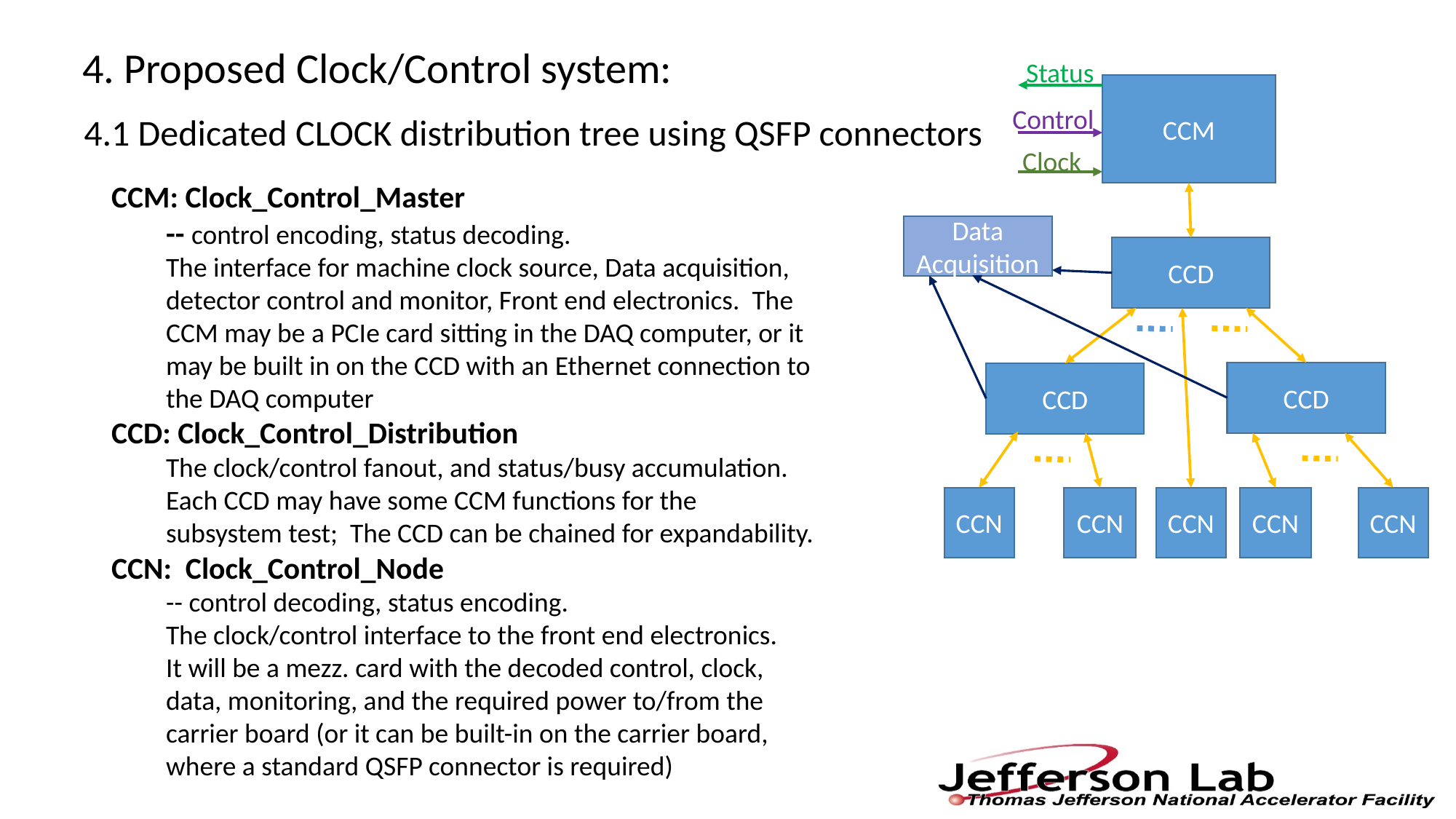

4. Proposed Clock/Control system:
Status
CCM
Control
4.1 Dedicated CLOCK distribution tree using QSFP connectors
Clock
CCM: Clock_Control_Master
-- control encoding, status decoding.
The interface for machine clock source, Data acquisition, detector control and monitor, Front end electronics.  The CCM may be a PCIe card sitting in the DAQ computer, or it may be built in on the CCD with an Ethernet connection to the DAQ computer
CCD: Clock_Control_Distribution
The clock/control fanout, and status/busy accumulation.  Each CCD may have some CCM functions for the subsystem test;  The CCD can be chained for expandability.
CCN:  Clock_Control_Node
-- control decoding, status encoding.
The clock/control interface to the front end electronics.
It will be a mezz. card with the decoded control, clock, data, monitoring, and the required power to/from the carrier board (or it can be built-in on the carrier board, where a standard QSFP connector is required)
Data Acquisition
CCD
CCD
CCD
CCN
CCN
CCN
CCN
CCN